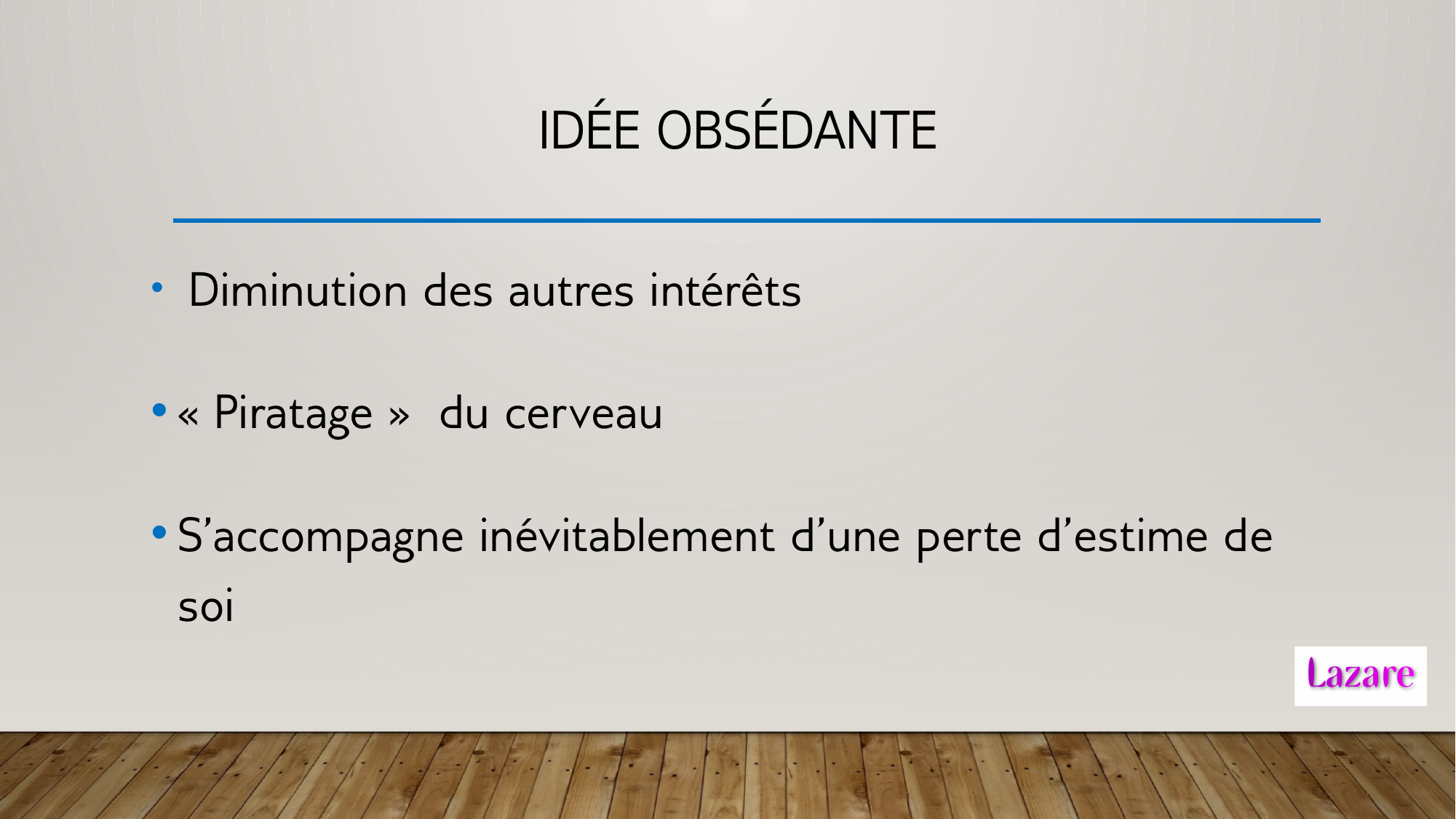

# IdÉe obsédante
 Diminution des autres intérêts

« Piratage »  du cerveau

S’accompagne inévitablement d’une perte d’estime de soi